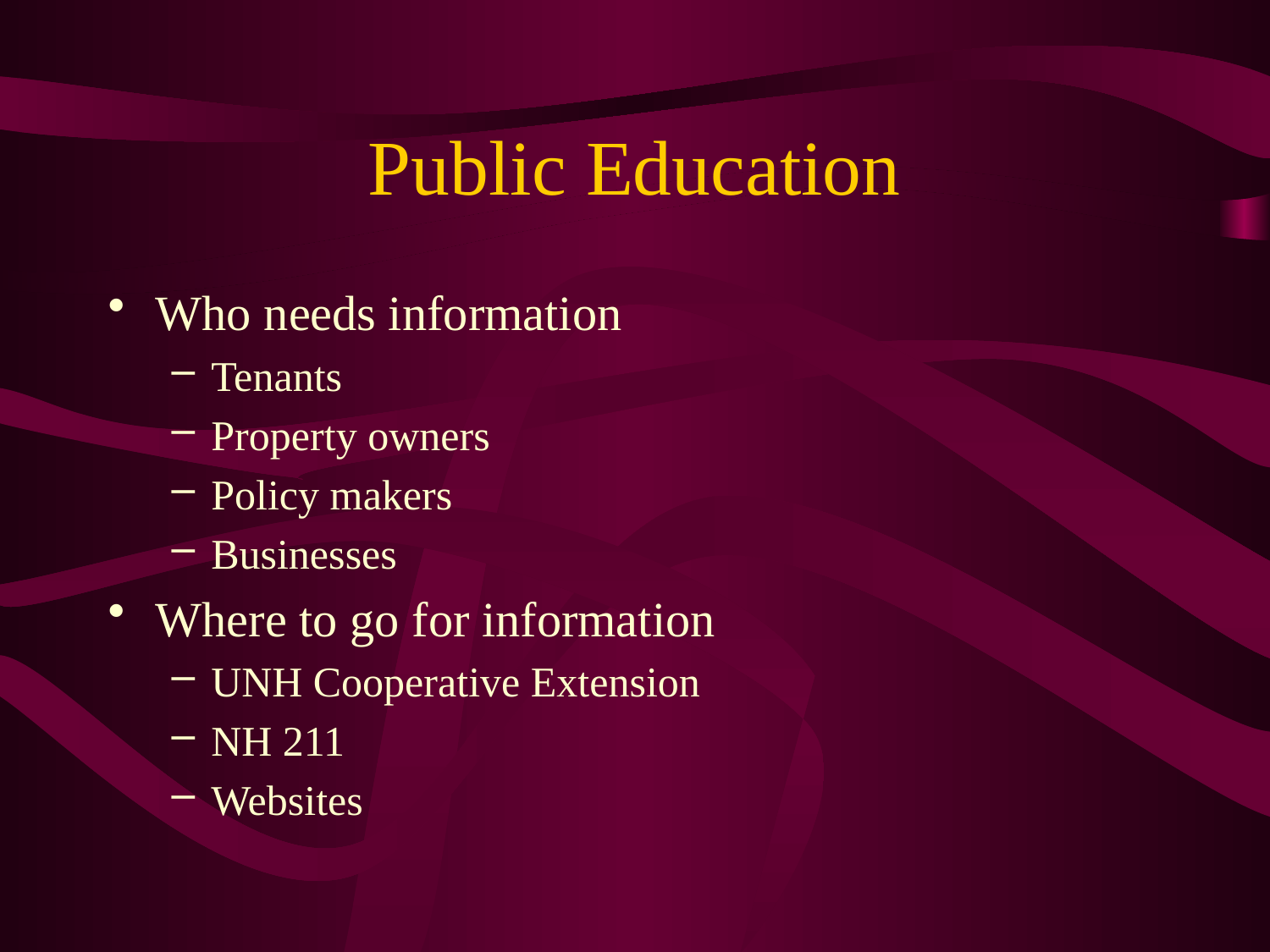

# Public Education
Who needs information
Tenants
Property owners
Policy makers
Businesses
Where to go for information
UNH Cooperative Extension
NH 211
Websites